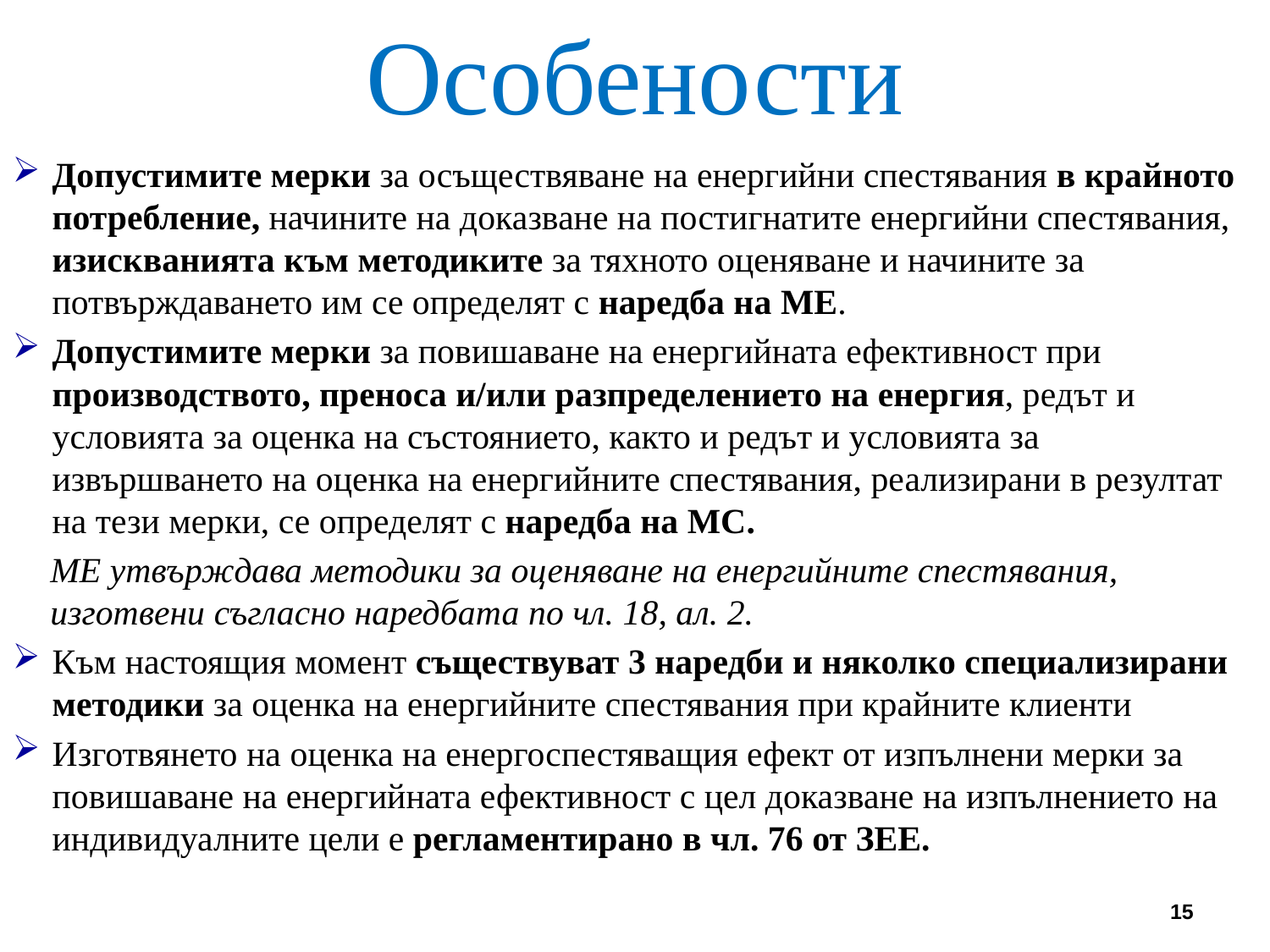

Особености
Допустимите мерки за осъществяване на енергийни спестявания в крайното потребление, начините на доказване на постигнатите енергийни спестявания, изискванията към методиките за тяхното оценяване и начините за потвърждаването им се определят с наредба на МЕ.
Допустимите мерки за повишаване на енергийната ефективност при производството, преноса и/или разпределението на енергия, редът и условията за оценка на състоянието, както и редът и условията за извършването на оценка на енергийните спестявания, реализирани в резултат на тези мерки, се определят с наредба на МС.
МЕ утвърждава методики за оценяване на енергийните спестявания, изготвени съгласно наредбата по чл. 18, ал. 2.
Към настоящия момент съществуват 3 наредби и няколко специализирани методики за оценка на енергийните спестявания при крайните клиенти
Изготвянето на оценка на енергоспестяващия ефект от изпълнени мерки за повишаване на енергийната ефективност с цел доказване на изпълнението на индивидуалните цели е регламентирано в чл. 76 от ЗЕЕ.
15